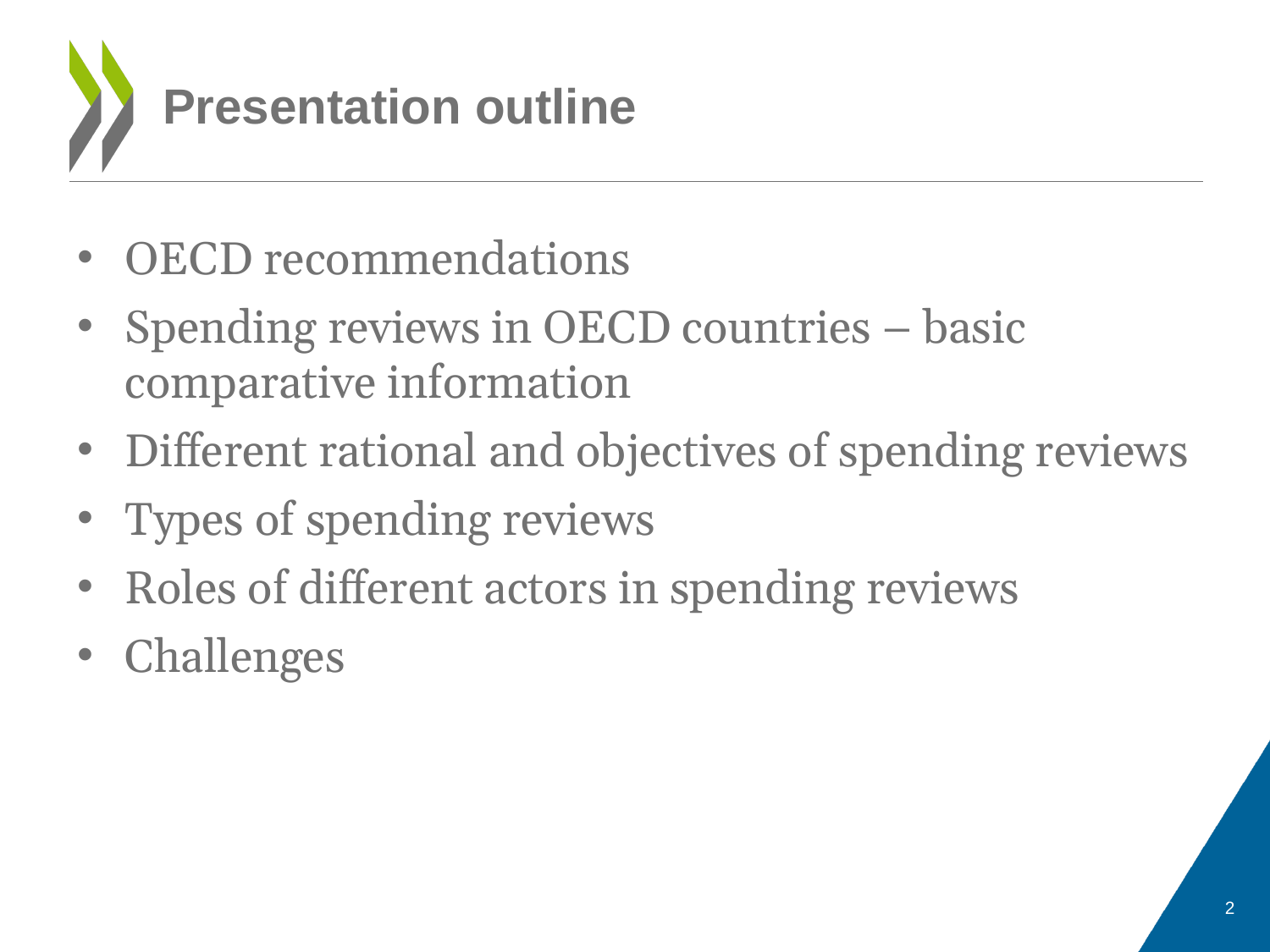

# Presentation outline
OECD recommendations
Spending reviews in OECD countries – basic comparative information
Different rational and objectives of spending reviews
Types of spending reviews
Roles of different actors in spending reviews
Challenges

2